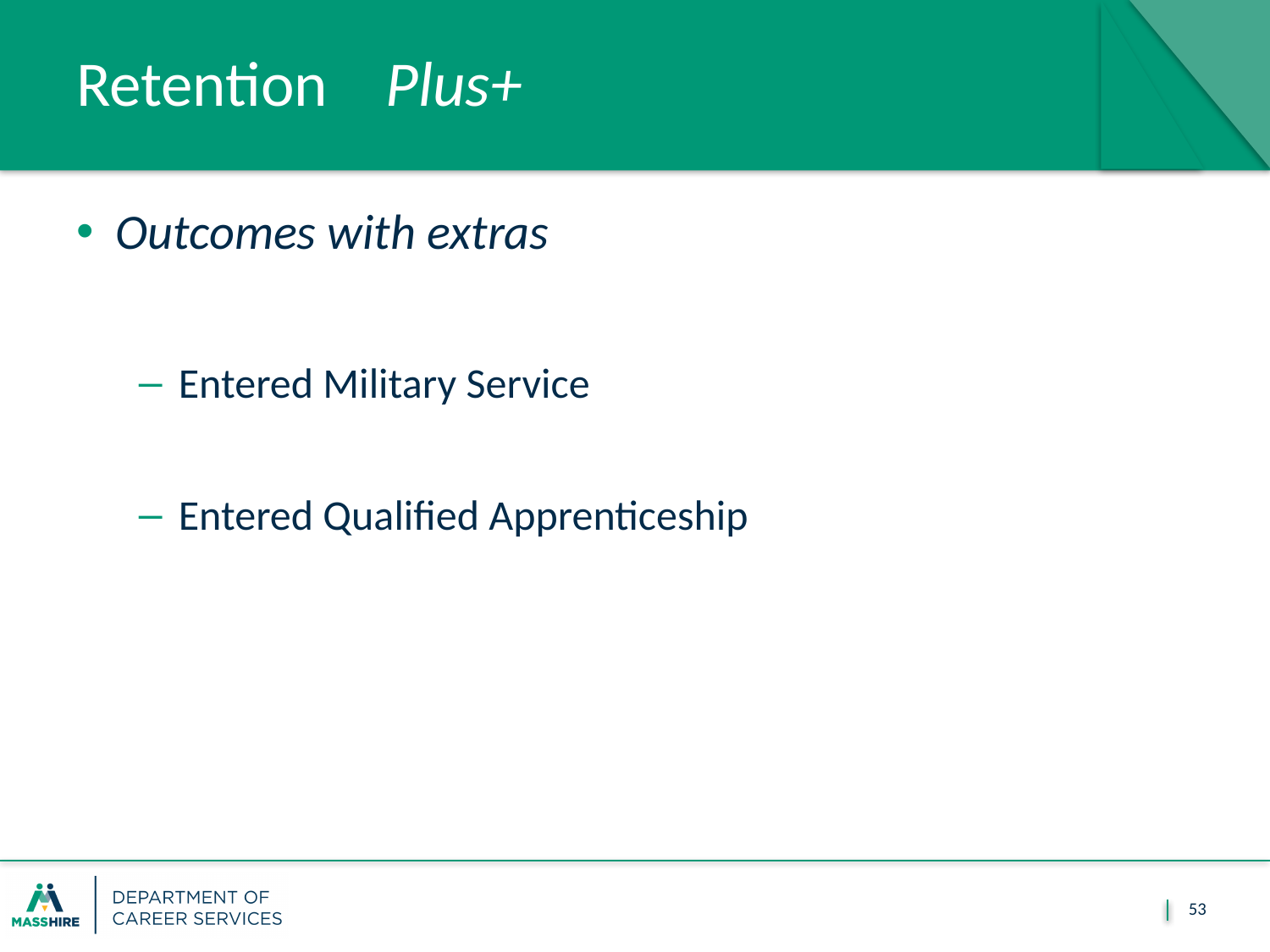

# Retention    Plus+
Outcomes with extras

Entered Military Service

Entered Qualified Apprenticeship

53